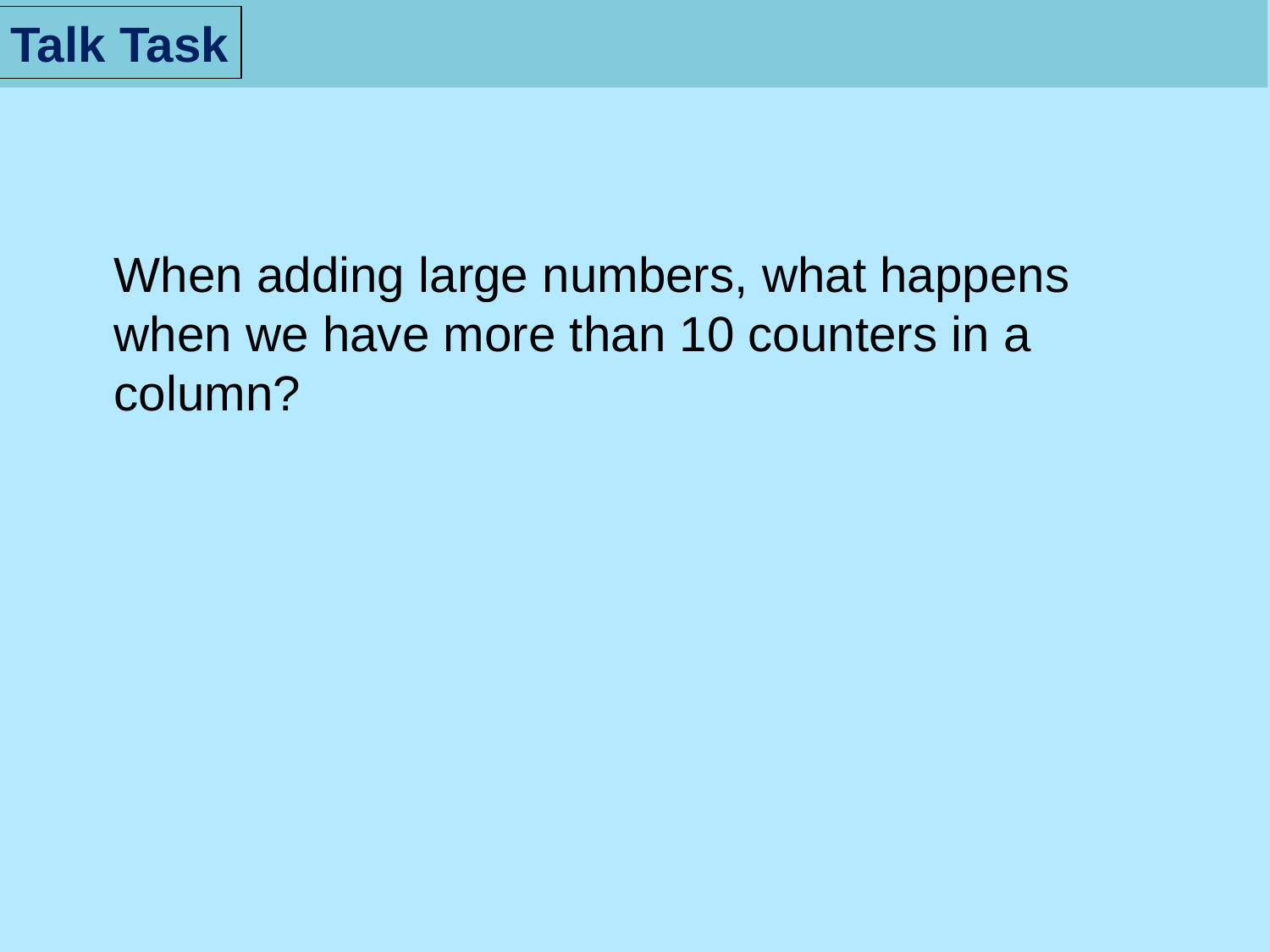

Talk Task
When adding large numbers, what happens when we have more than 10 counters in a column?